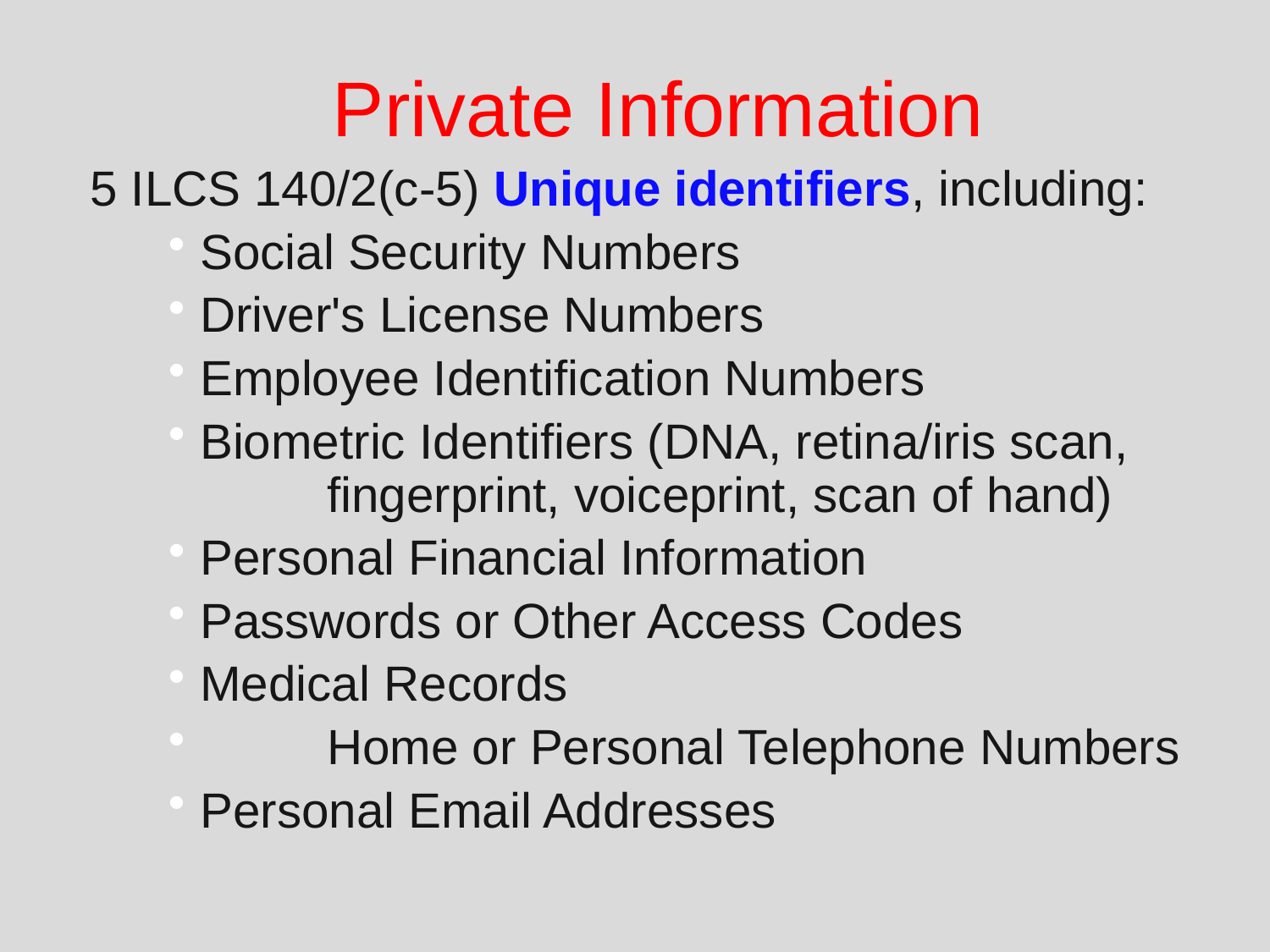

Private Information
 5 ILCS 140/2(c-5) Unique identifiers, including:
Social Security Numbers
Driver's License Numbers
Employee Identification Numbers
Biometric Identifiers (DNA, retina/iris scan, 	fingerprint, voiceprint, scan of hand)
Personal Financial Information
Passwords or Other Access Codes
Medical Records
	Home or Personal Telephone Numbers
Personal Email Addresses